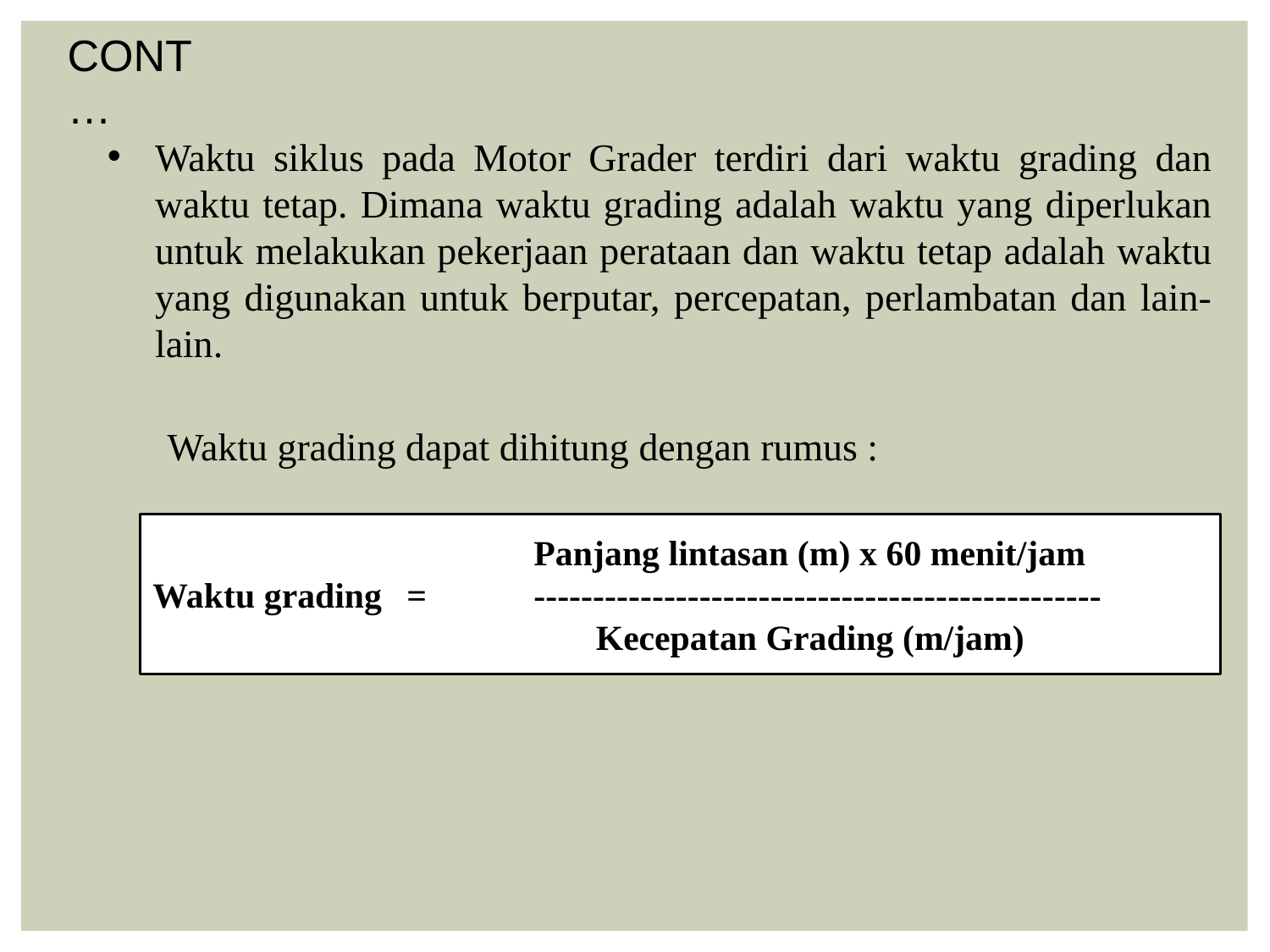

CONT…
Waktu siklus pada Motor Grader terdiri dari waktu grading dan waktu tetap. Dimana waktu grading adalah waktu yang diperlukan untuk melakukan pekerjaan perataan dan waktu tetap adalah waktu yang digunakan untuk berputar, percepatan, perlambatan dan lain-lain.
Waktu grading dapat dihitung dengan rumus :

			Panjang lintasan (m) x 60 menit/jam
Waktu grading	= 	------------------------------------------------ 				       Kecepatan Grading (m/jam)